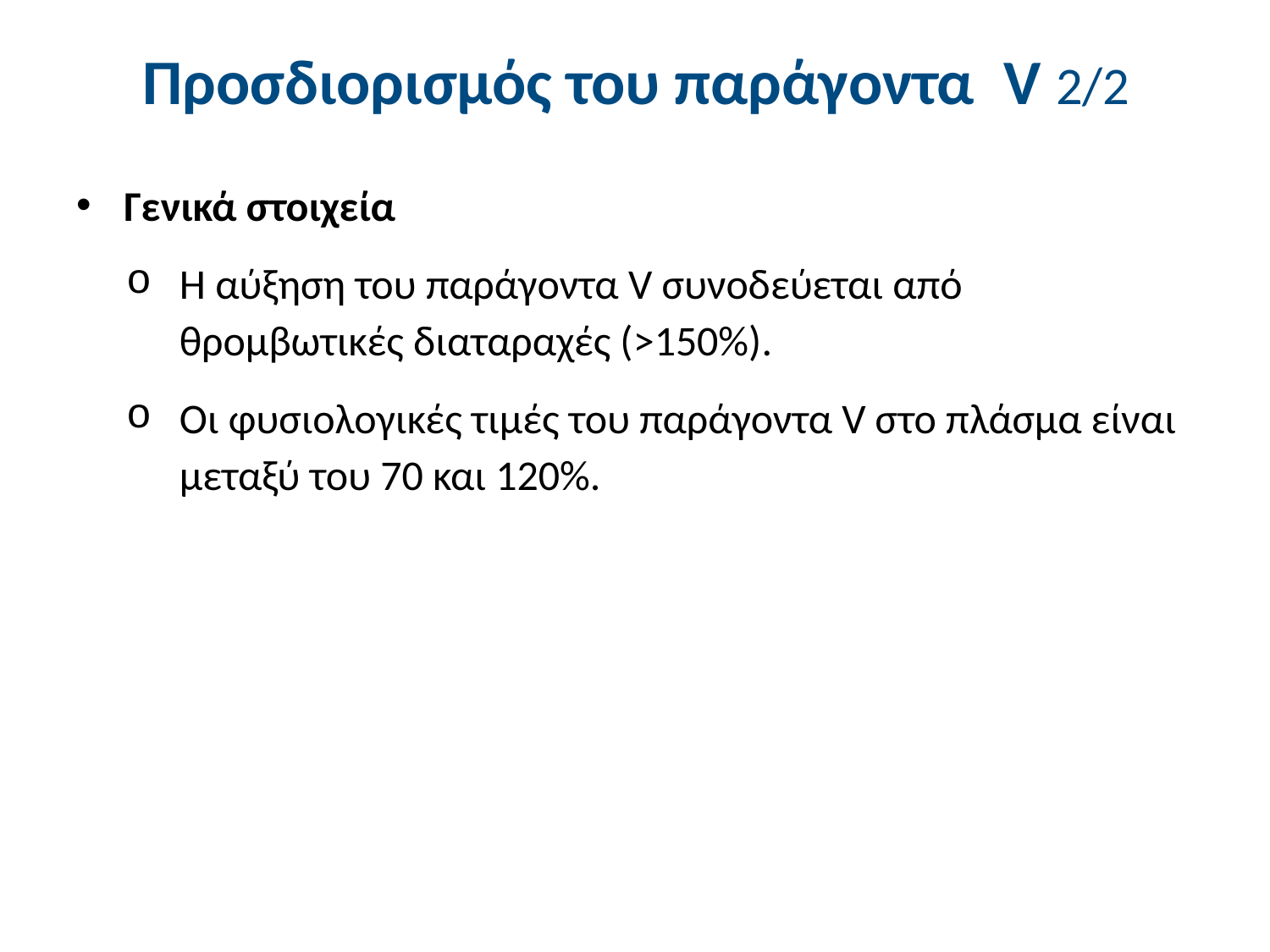

# Προσδιορισμός του παράγοντα  V 2/2
Γενικά στοιχεία
Η αύξηση του παράγοντα V συνοδεύεται από θρομβωτικές διαταραχές (>150%).
Οι φυσιολογικές τιμές του παράγοντα V στο πλάσμα είναι μεταξύ του 70 και 120%.